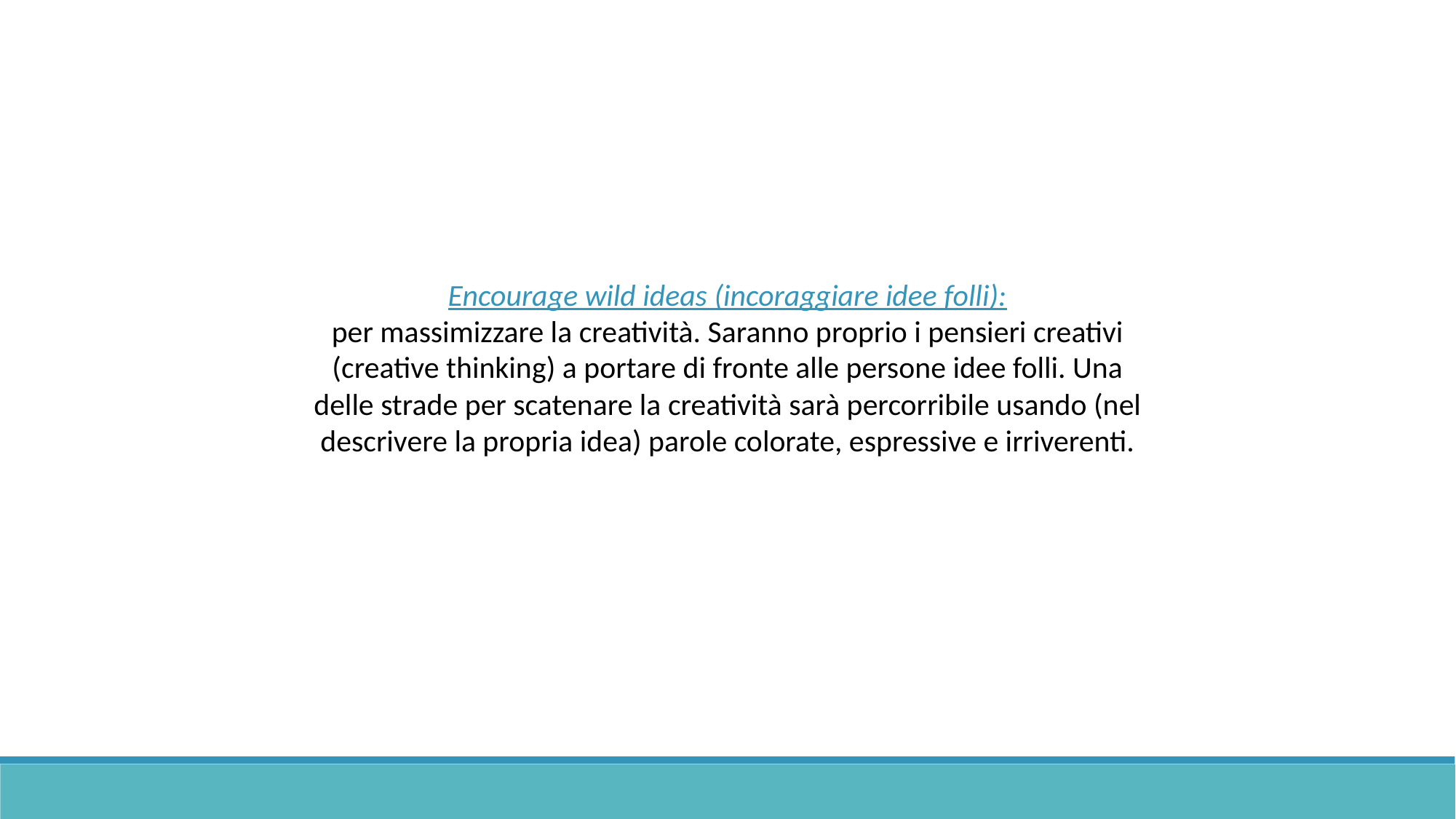

Encourage wild ideas (incoraggiare idee folli):
per massimizzare la creatività. Saranno proprio i pensieri creativi (creative thinking) a portare di fronte alle persone idee folli. Una delle strade per scatenare la creatività sarà percorribile usando (nel descrivere la propria idea) parole colorate, espressive e irriverenti.